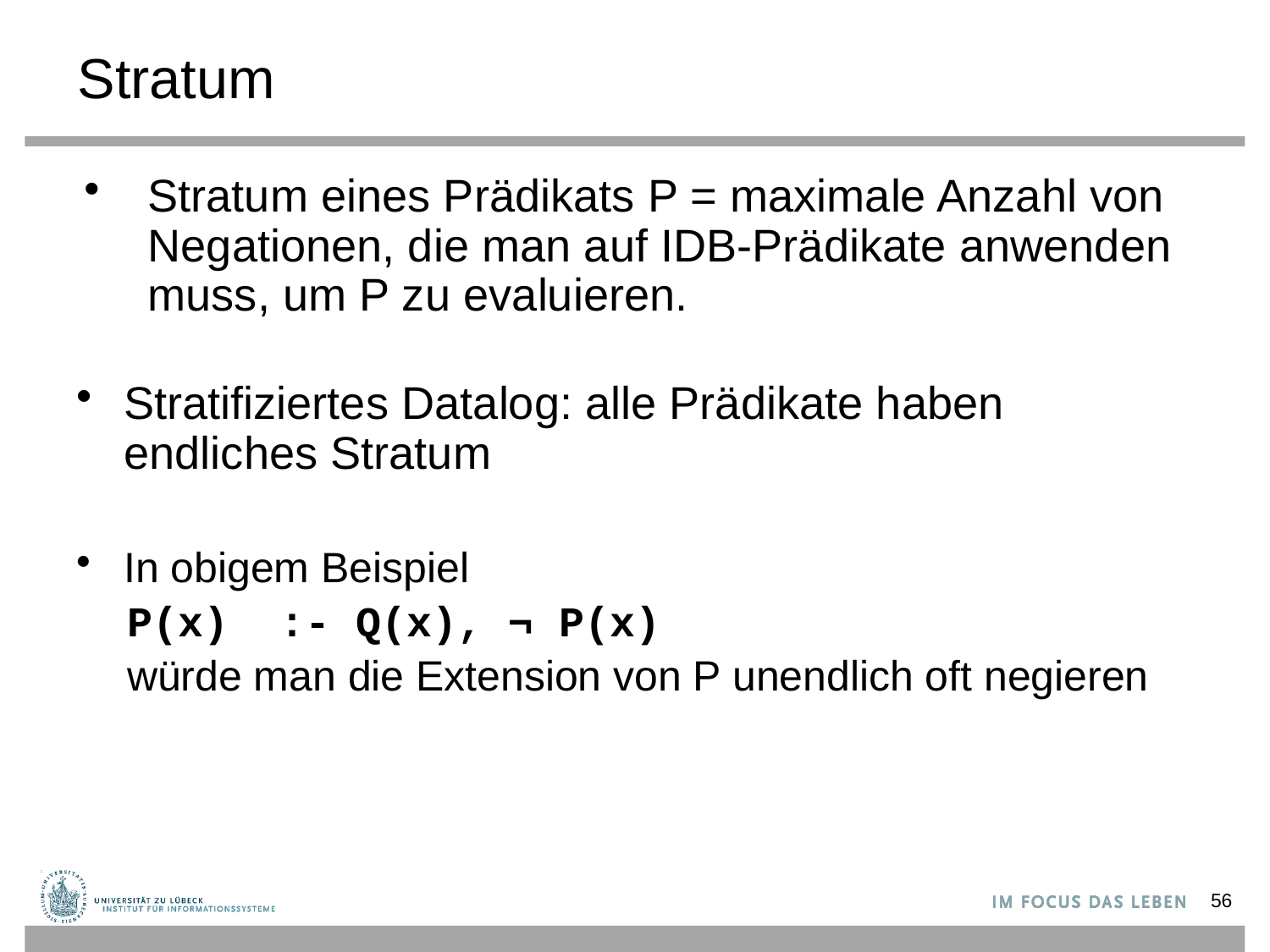

# Stratum
Stratum eines Prädikats P = maximale Anzahl von Negationen, die man auf IDB-Prädikate anwenden muss, um P zu evaluieren.

Stratifiziertes Datalog: alle Prädikate haben endliches Stratum

In obigem Beispiel
  P(x)  :- Q(x), ¬ P(x)
  würde man die Extension von P unendlich oft negieren

56